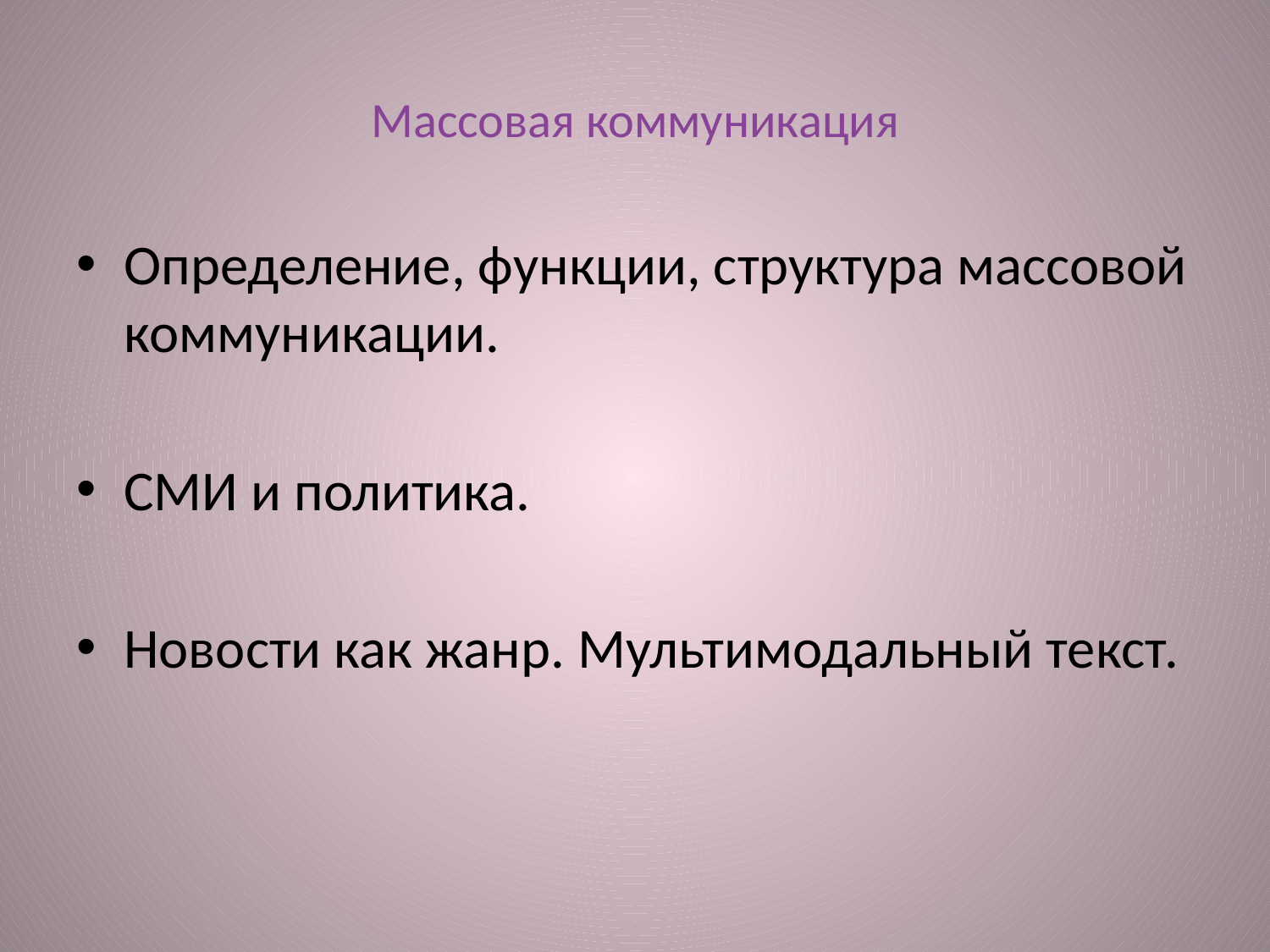

# Массовая коммуникация
Определение, функции, структура массовой коммуникации.

СМИ и политика.

Новости как жанр. Мультимодальный текст.